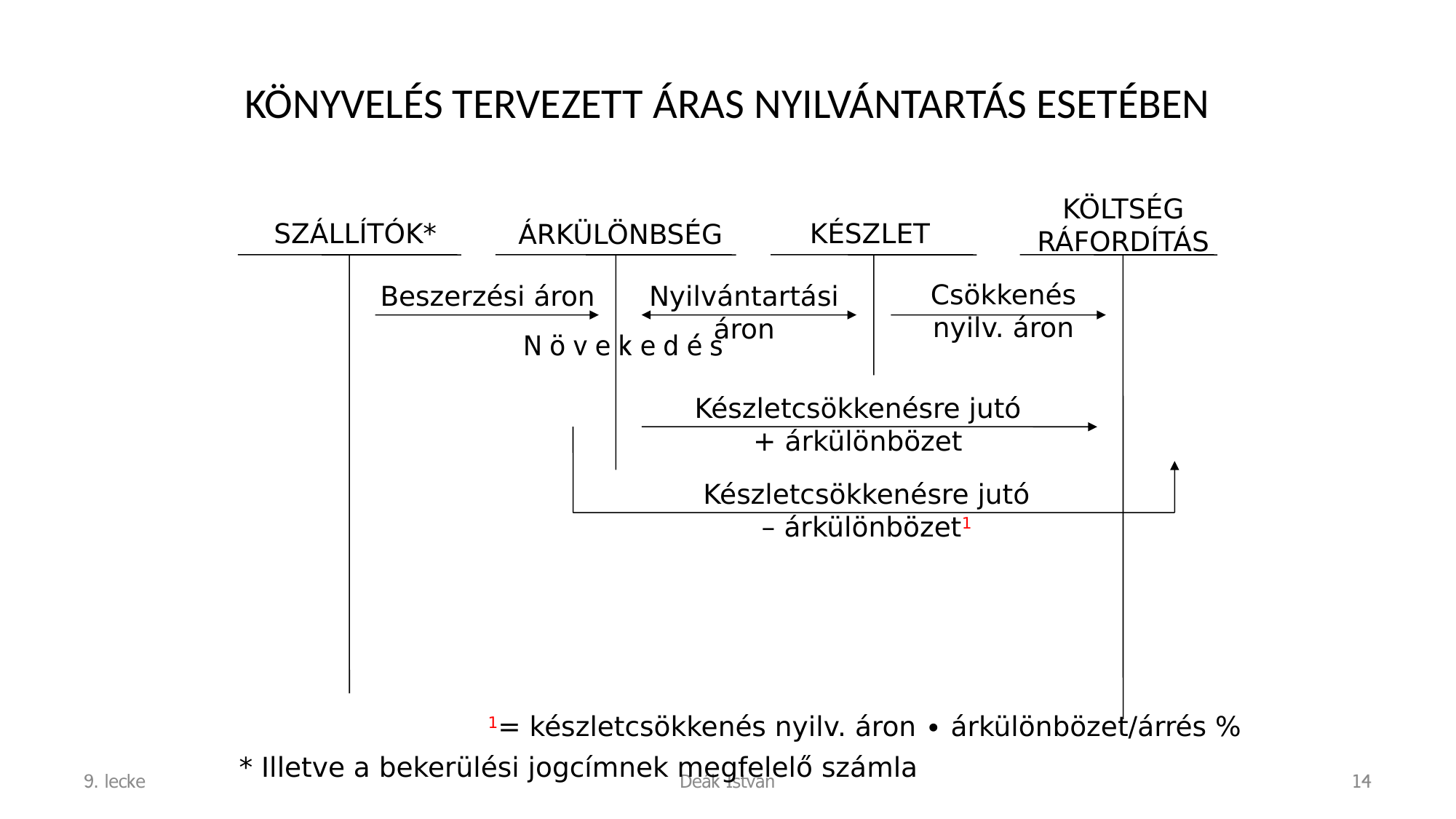

# KÖNYVELÉS TERVEZETT ÁRAS NYILVÁNTARTÁS ESETÉBEN
KÖLTSÉG
RÁFORDÍTÁS
SZÁLLÍTÓK*
KÉSZLET
ÁRKÜLÖNBSÉG

Csökkenés
nyilv. áron
Nyilvántartási
áron
Beszerzési áron

N ö v e k e d é s
Készletcsökkenésre jutó
+ árkülönbözet

Készletcsökkenésre jutó
– árkülönbözet1

1= készletcsökkenés nyilv. áron ∙ árkülönbözet/árrés %
* Illetve a bekerülési jogcímnek megfelelő számla
9. lecke
Deák István
14